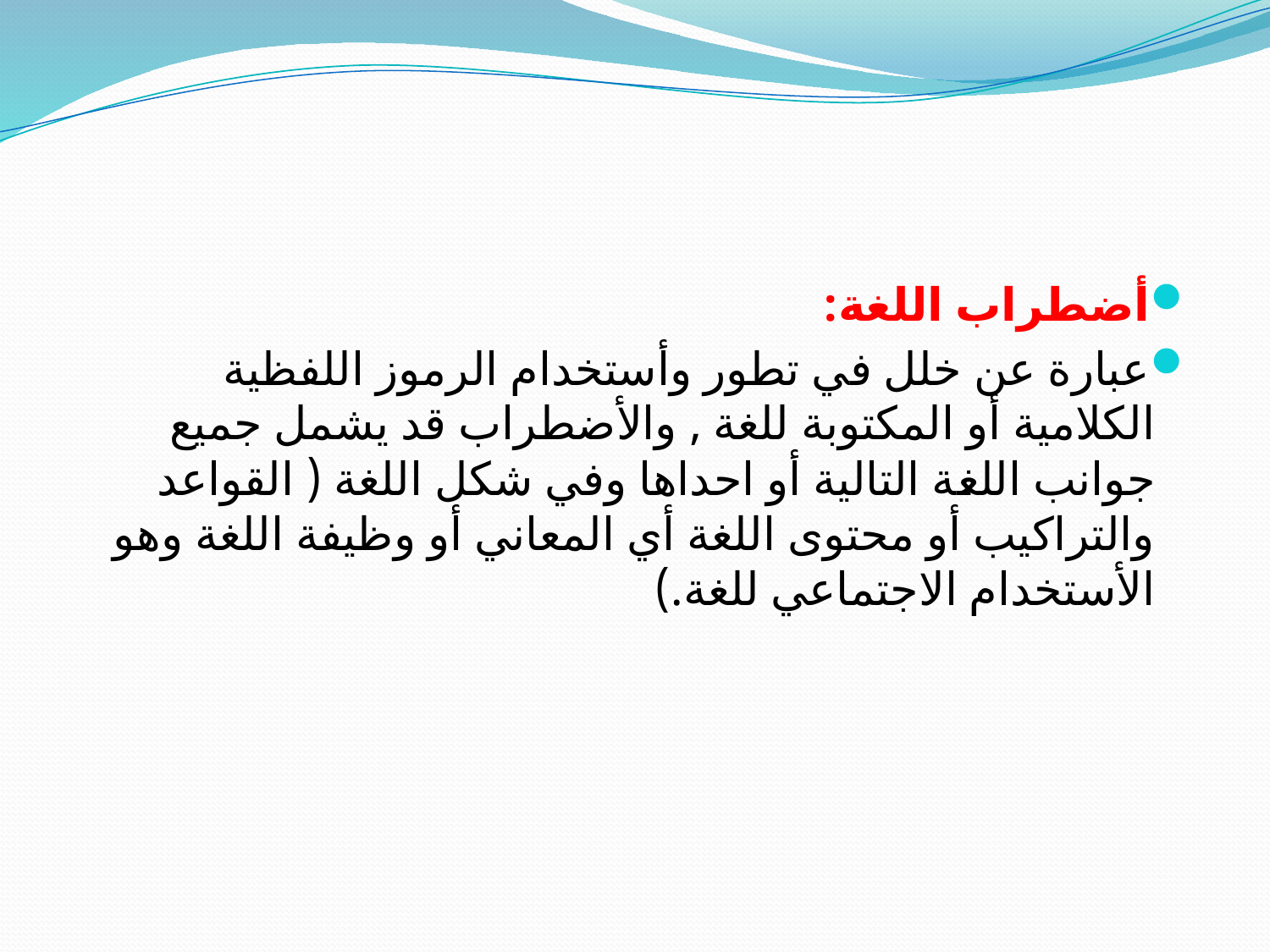

#
أضطراب اللغة:
عبارة عن خلل في تطور وأستخدام الرموز اللفظية الكلامية أو المكتوبة للغة , والأضطراب قد يشمل جميع جوانب اللغة التالية أو احداها وفي شكل اللغة ( القواعد والتراكيب أو محتوى اللغة أي المعاني أو وظيفة اللغة وهو الأستخدام الاجتماعي للغة.)